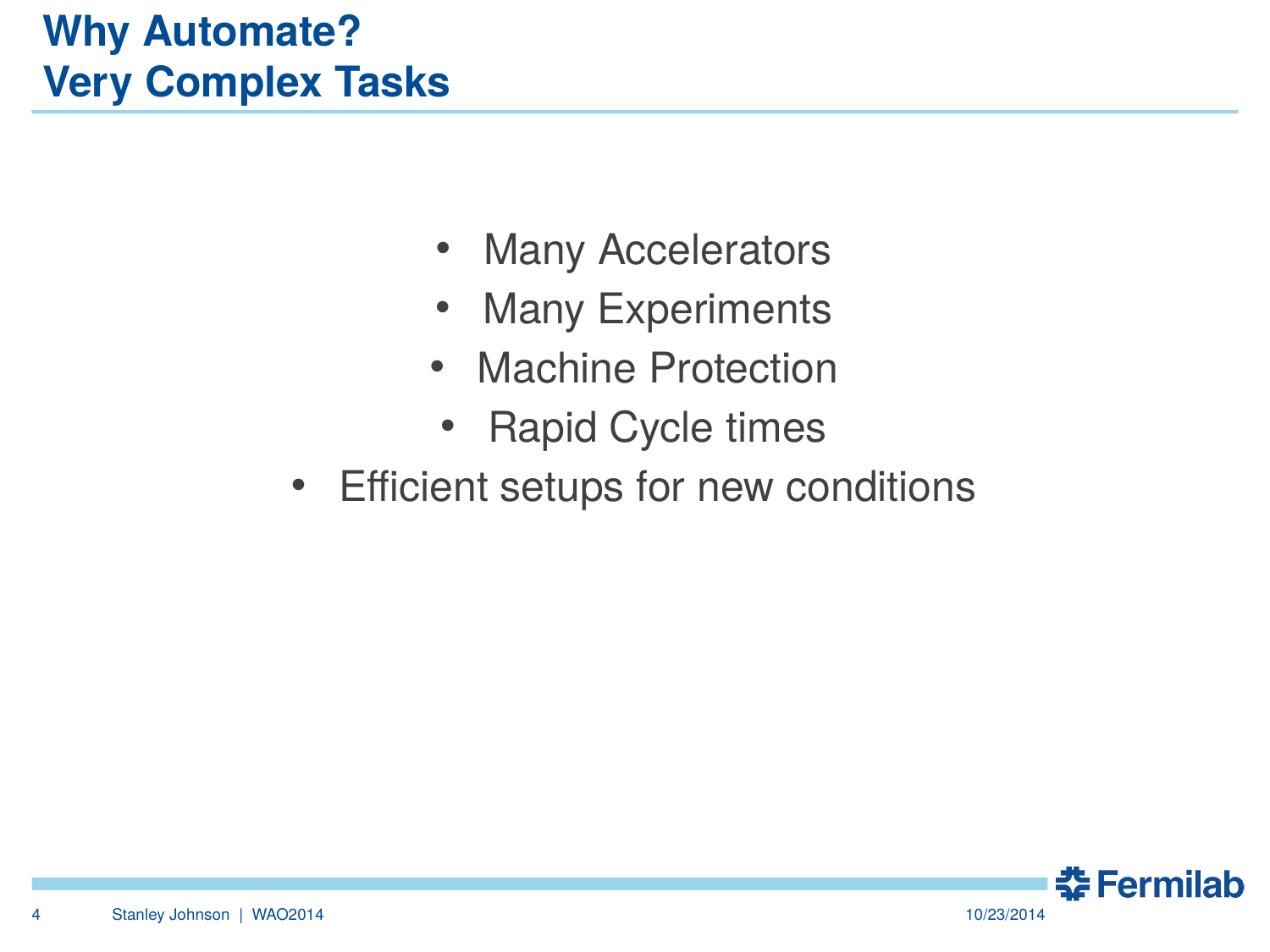

# Why Automate? Very Complex Tasks
Many Accelerators
Many Experiments
Machine Protection
Rapid Cycle times
Efficient setups for new conditions
4
Stanley Johnson  |  WAO2014
10/23/2014